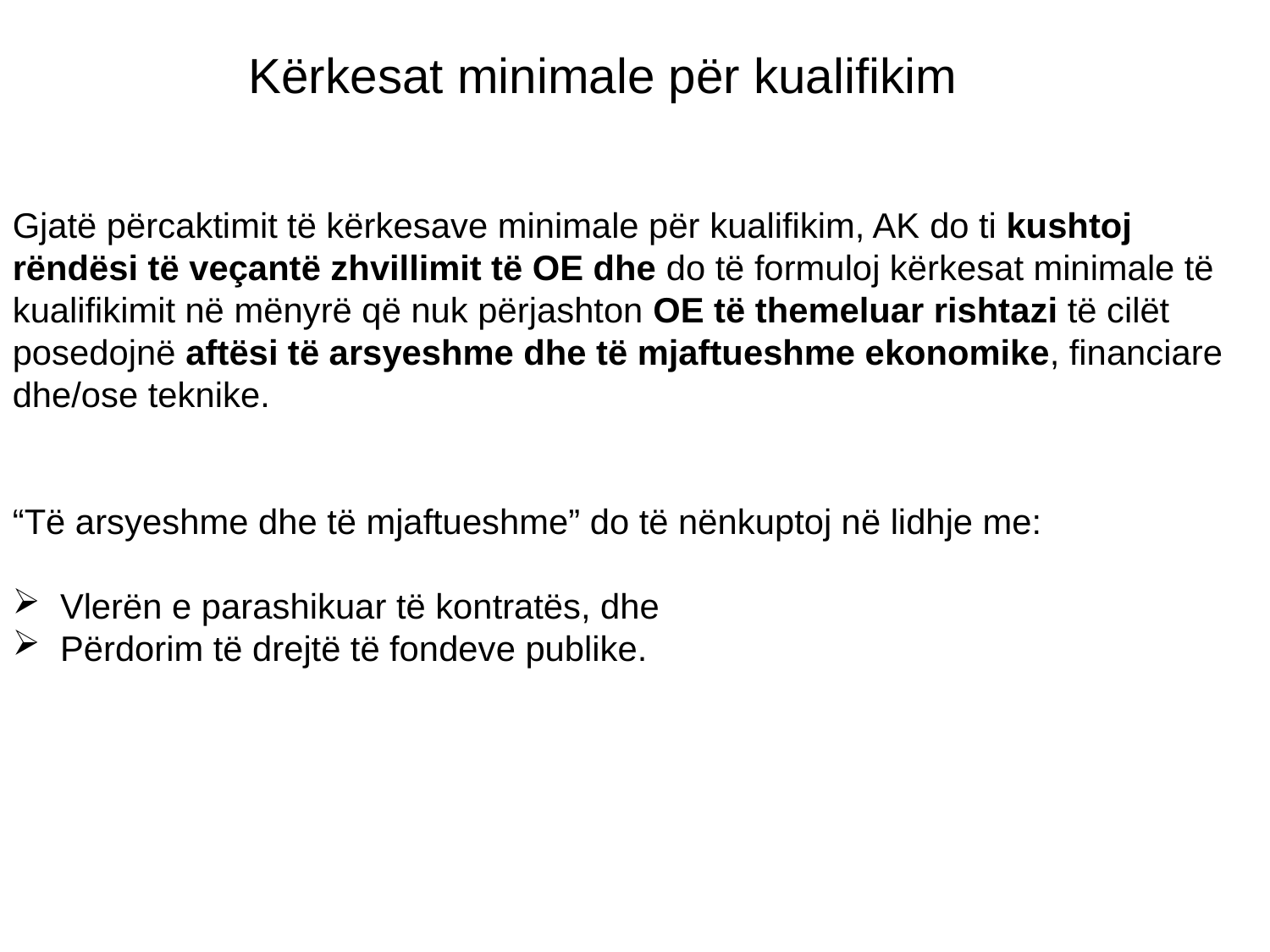

# Kërkesat minimale për kualifikim
Gjatë përcaktimit të kërkesave minimale për kualifikim, AK do ti kushtoj rëndësi të veçantë zhvillimit të OE dhe do të formuloj kërkesat minimale të kualifikimit në mënyrë që nuk përjashton OE të themeluar rishtazi të cilët posedojnë aftësi të arsyeshme dhe të mjaftueshme ekonomike, financiare dhe/ose teknike.

“Të arsyeshme dhe të mjaftueshme” do të nënkuptoj në lidhje me:

Vlerën e parashikuar të kontratës, dhe
Përdorim të drejtë të fondeve publike.